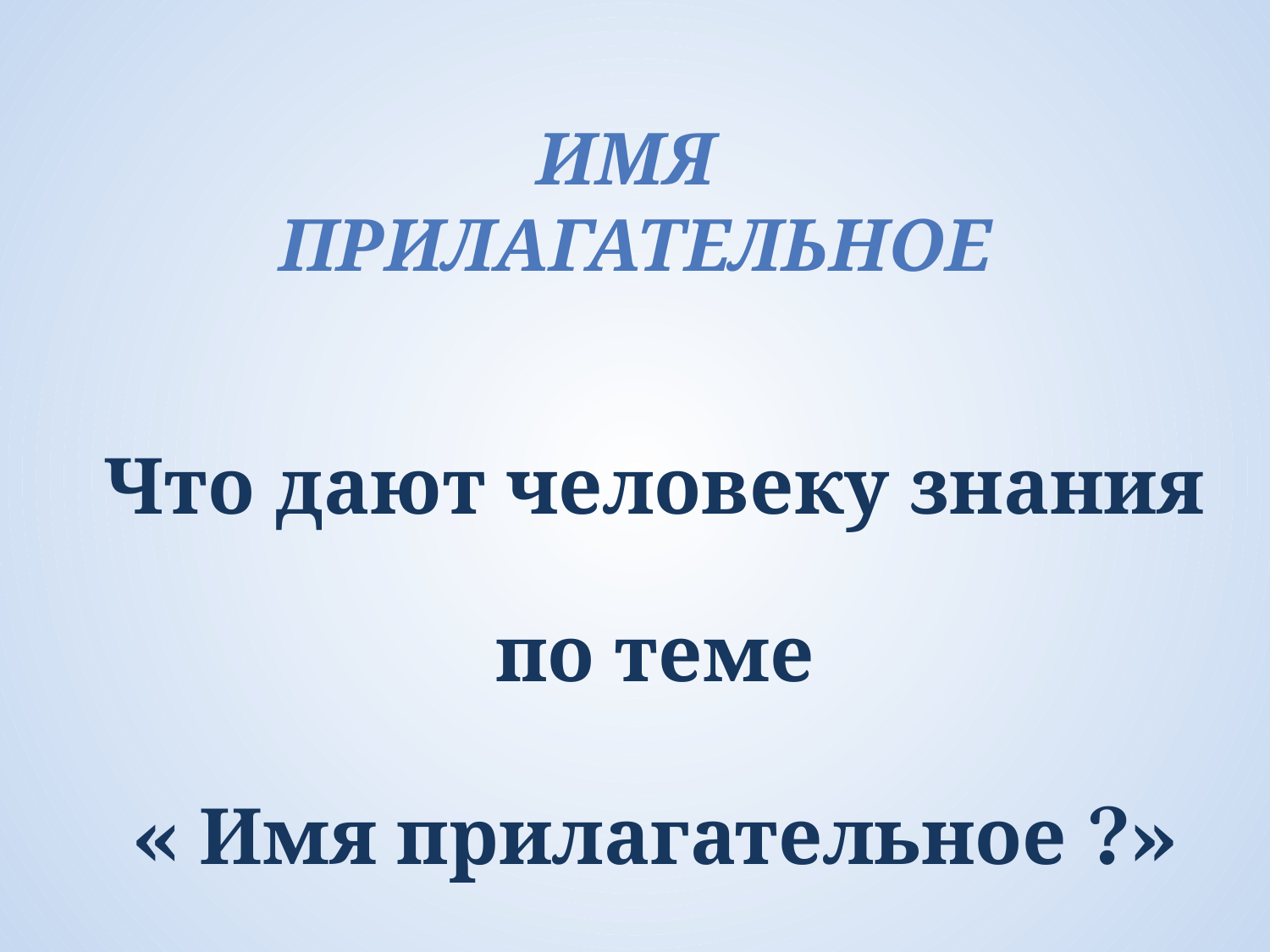

# Имя прилагательное
Что дают человеку знания по теме
« Имя прилагательное ?»